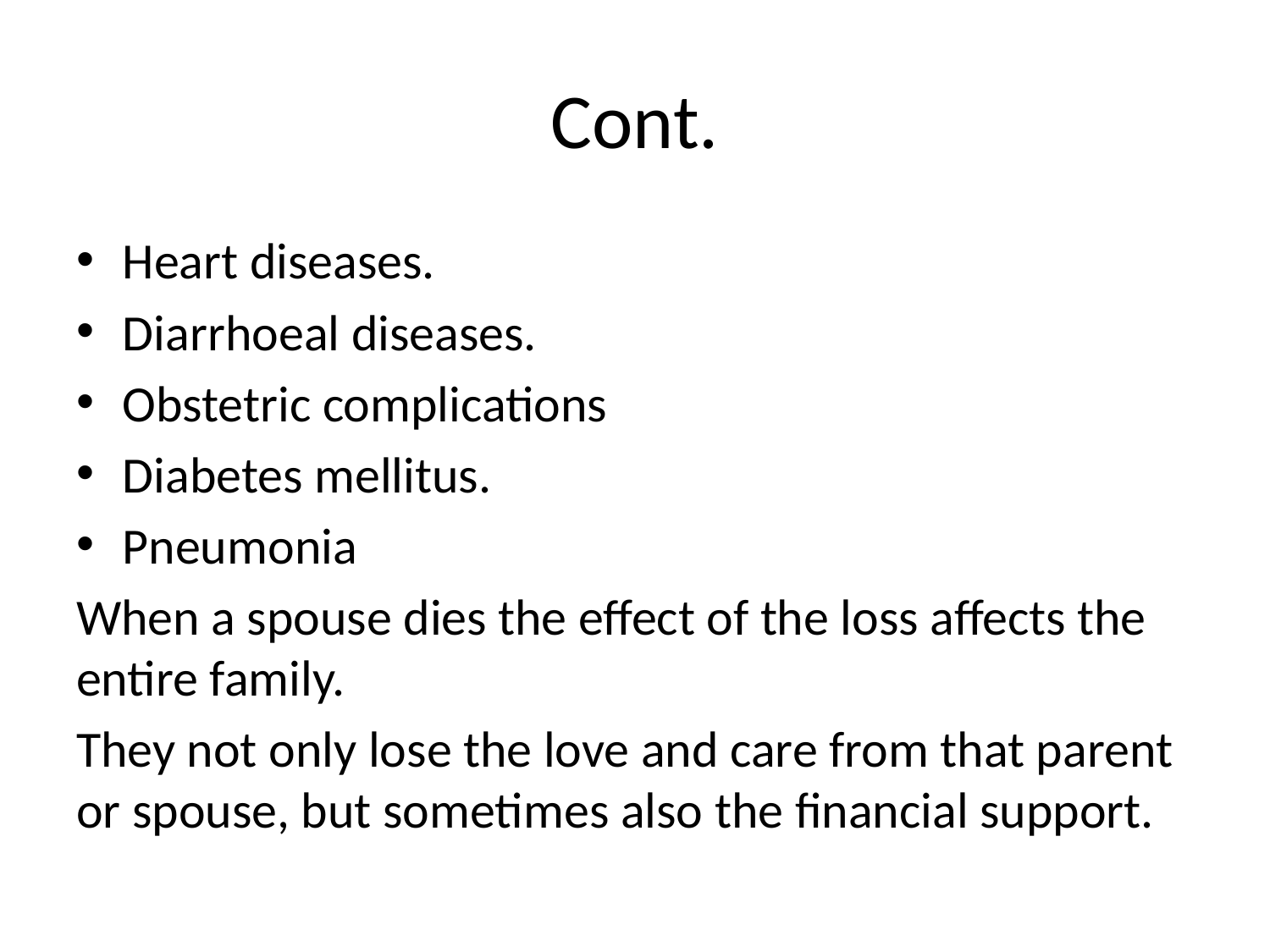

# Cont.
Heart diseases.
Diarrhoeal diseases.
Obstetric complications
Diabetes mellitus.
Pneumonia
When a spouse dies the effect of the loss affects the entire family.
They not only lose the love and care from that parent or spouse, but sometimes also the financial support.